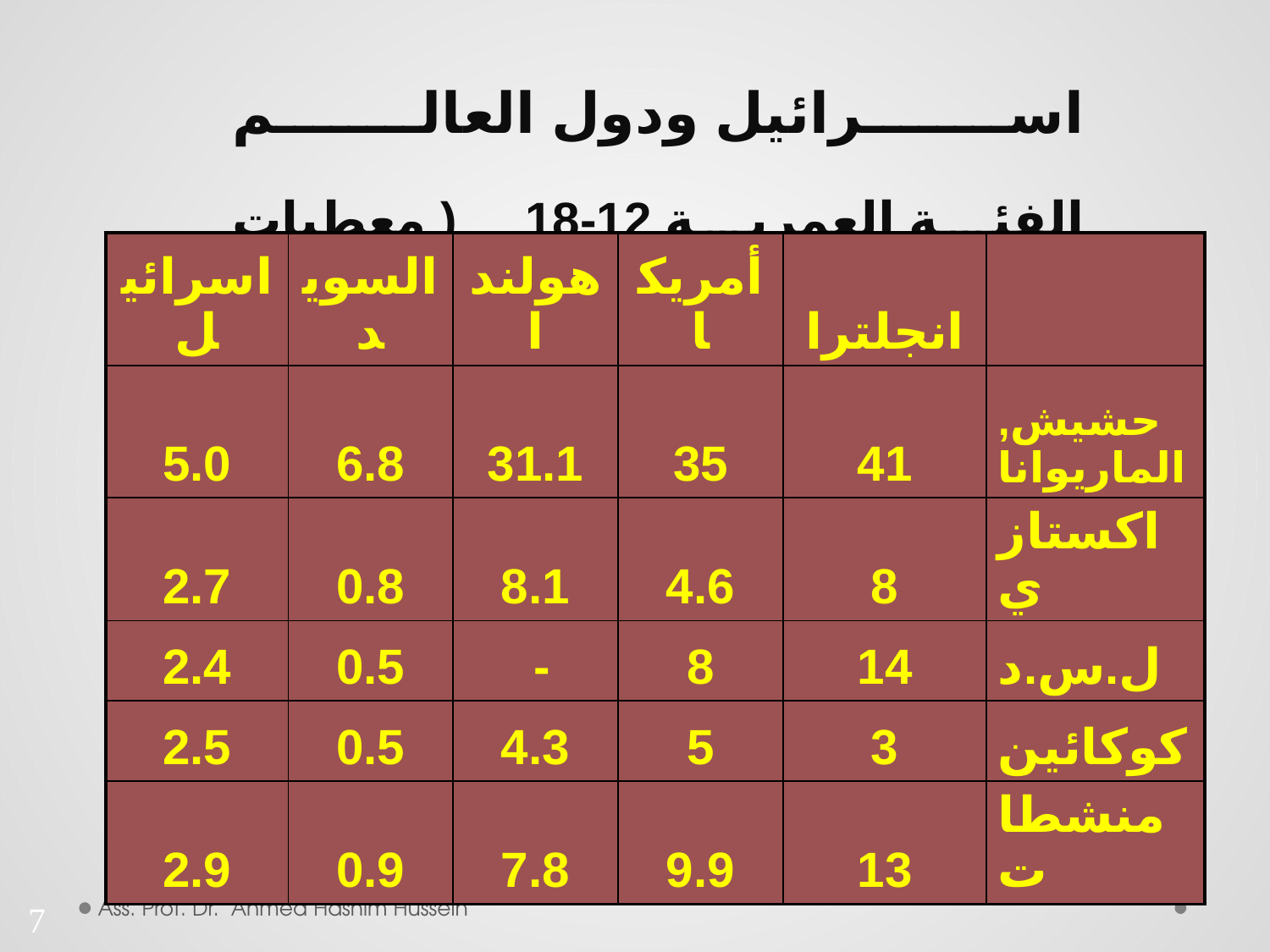

# اسرائيل ودول العالم الفئة العمرية 12-18 ( معطيات بالنسبة المئويه)
| اسرائيل | السويد | هولندا | أمريكا | انجلترا |  |
| --- | --- | --- | --- | --- | --- |
| 5.0 | 6.8 | 31.1 | 35 | 41 | حشيش, الماريوانا |
| 2.7 | 0.8 | 8.1 | 4.6 | 8 | اكستازي |
| 2.4 | 0.5 | - | 8 | 14 | ل.س.د |
| 2.5 | 0.5 | 4.3 | 5 | 3 | كوكائين |
| 2.9 | 0.9 | 7.8 | 9.9 | 13 | منشطات |
Ass. Prof. Dr.  Ahmed Hashim Hussein
7